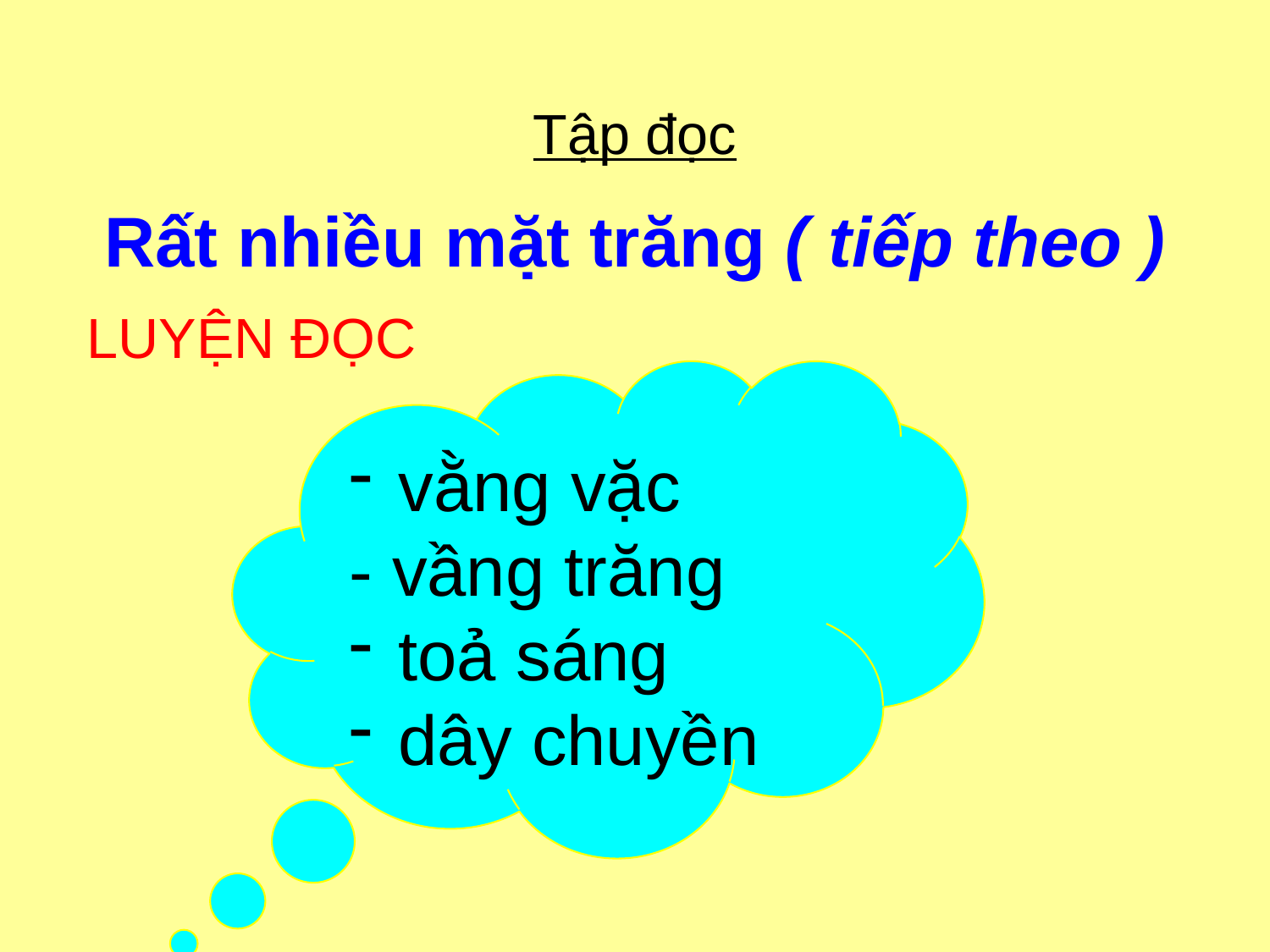

# Tập đọc
Rất nhiều mặt trăng ( tiếp theo )
LUYỆN ĐỌC
 vằng vặc
- vầng trăng
 toả sáng
 dây chuyền